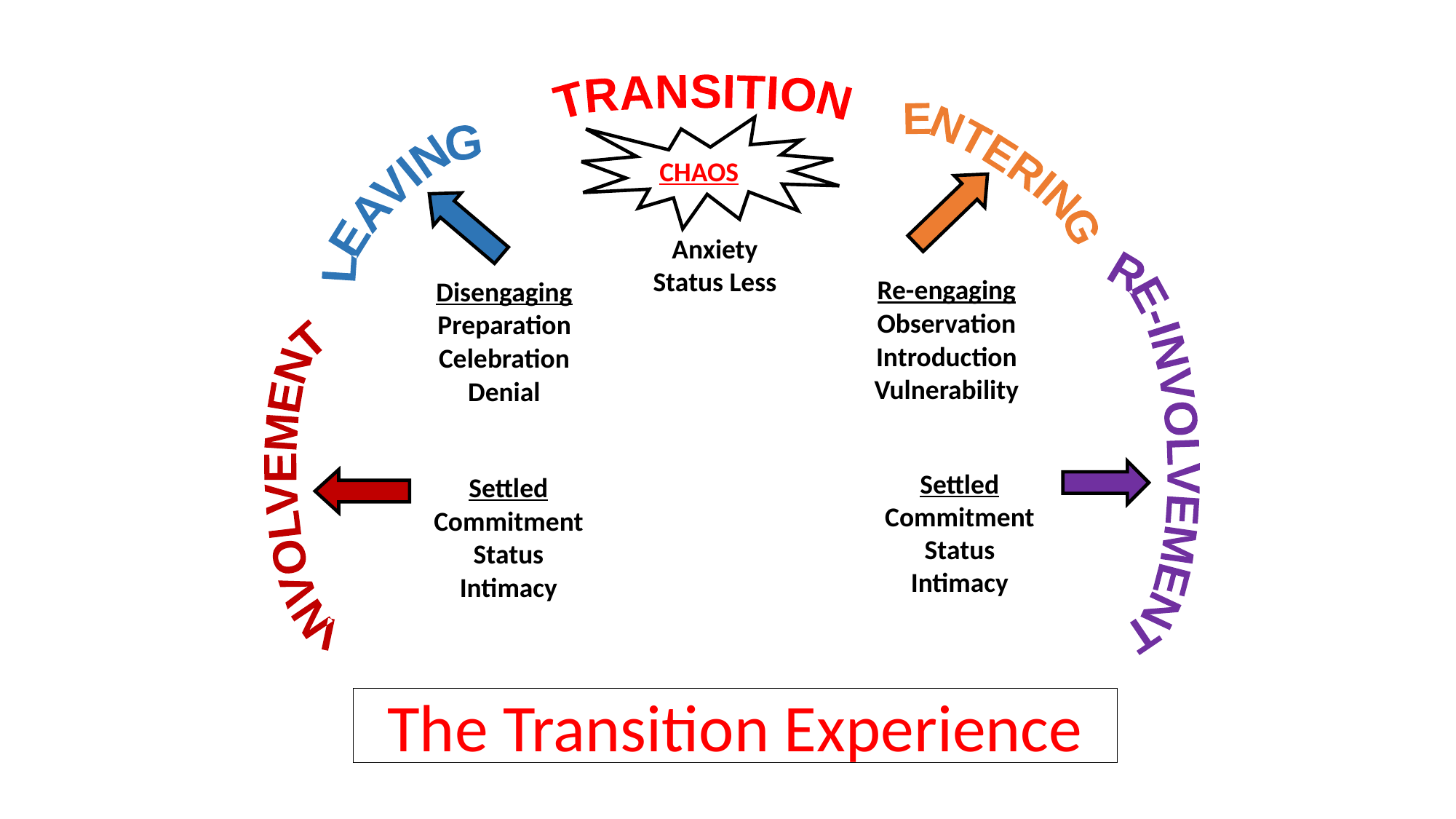

TRANSITION

CHAOS
ENTERING
LEAVING

Anxiety
Status Less
Re-engaging
Observation
Introduction
Vulnerability
Disengaging
Preparation
Celebration
Denial

RE-INVOLVEMENT
INVOLVEMENT
Settled
Commitment
Status
Intimacy

Settled
Commitment
Status
Intimacy
The Transition Experience